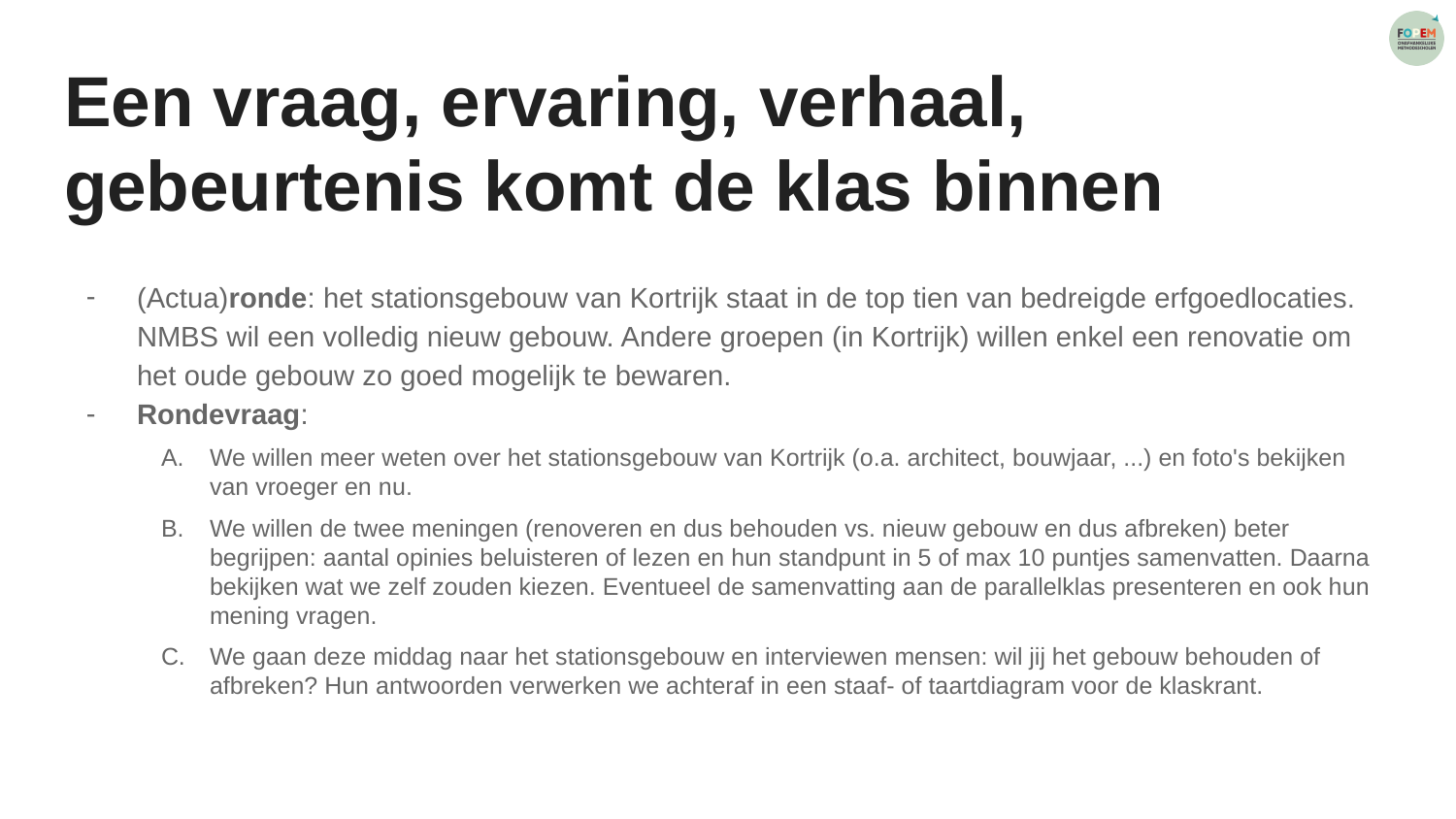

# Een vraag, ervaring, verhaal, gebeurtenis komt de klas binnen
(Actua)ronde: het stationsgebouw van Kortrijk staat in de top tien van bedreigde erfgoedlocaties. NMBS wil een volledig nieuw gebouw. Andere groepen (in Kortrijk) willen enkel een renovatie om het oude gebouw zo goed mogelijk te bewaren.
Rondevraag:
We willen meer weten over het stationsgebouw van Kortrijk (o.a. architect, bouwjaar, ...) en foto's bekijken van vroeger en nu.
We willen de twee meningen (renoveren en dus behouden vs. nieuw gebouw en dus afbreken) beter begrijpen: aantal opinies beluisteren of lezen en hun standpunt in 5 of max 10 puntjes samenvatten. Daarna bekijken wat we zelf zouden kiezen. Eventueel de samenvatting aan de parallelklas presenteren en ook hun mening vragen.
We gaan deze middag naar het stationsgebouw en interviewen mensen: wil jij het gebouw behouden of afbreken? Hun antwoorden verwerken we achteraf in een staaf- of taartdiagram voor de klaskrant.